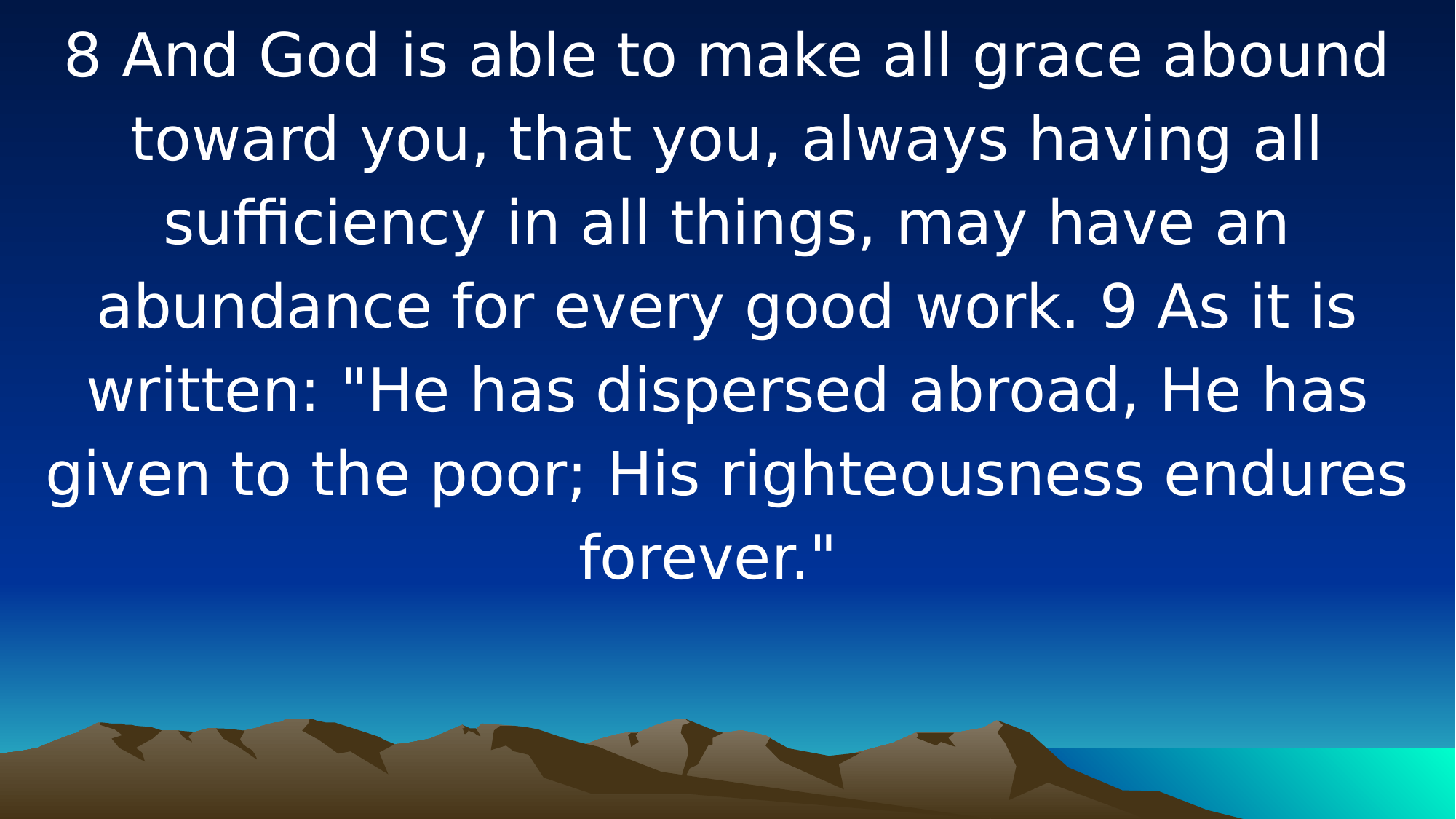

8 And God is able to make all grace abound toward you, that you, always having all sufficiency in all things, may have an abundance for every good work. 9 As it is written: "He has dispersed abroad, He has given to the poor; His righteousness endures forever."